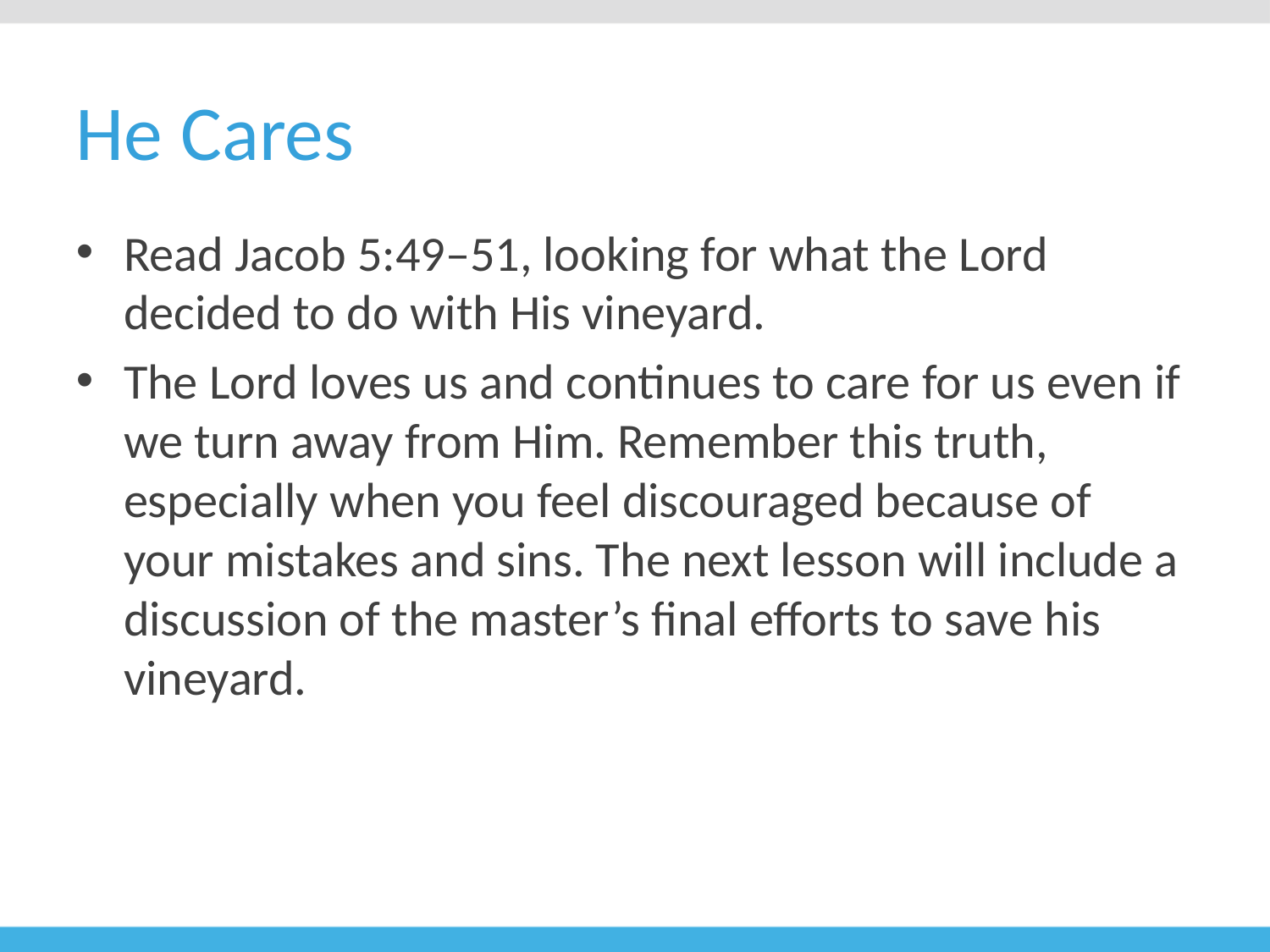

# He Cares
Read Jacob 5:49–51, looking for what the Lord decided to do with His vineyard.
The Lord loves us and continues to care for us even if we turn away from Him. Remember this truth, especially when you feel discouraged because of your mistakes and sins. The next lesson will include a discussion of the master’s final efforts to save his vineyard.